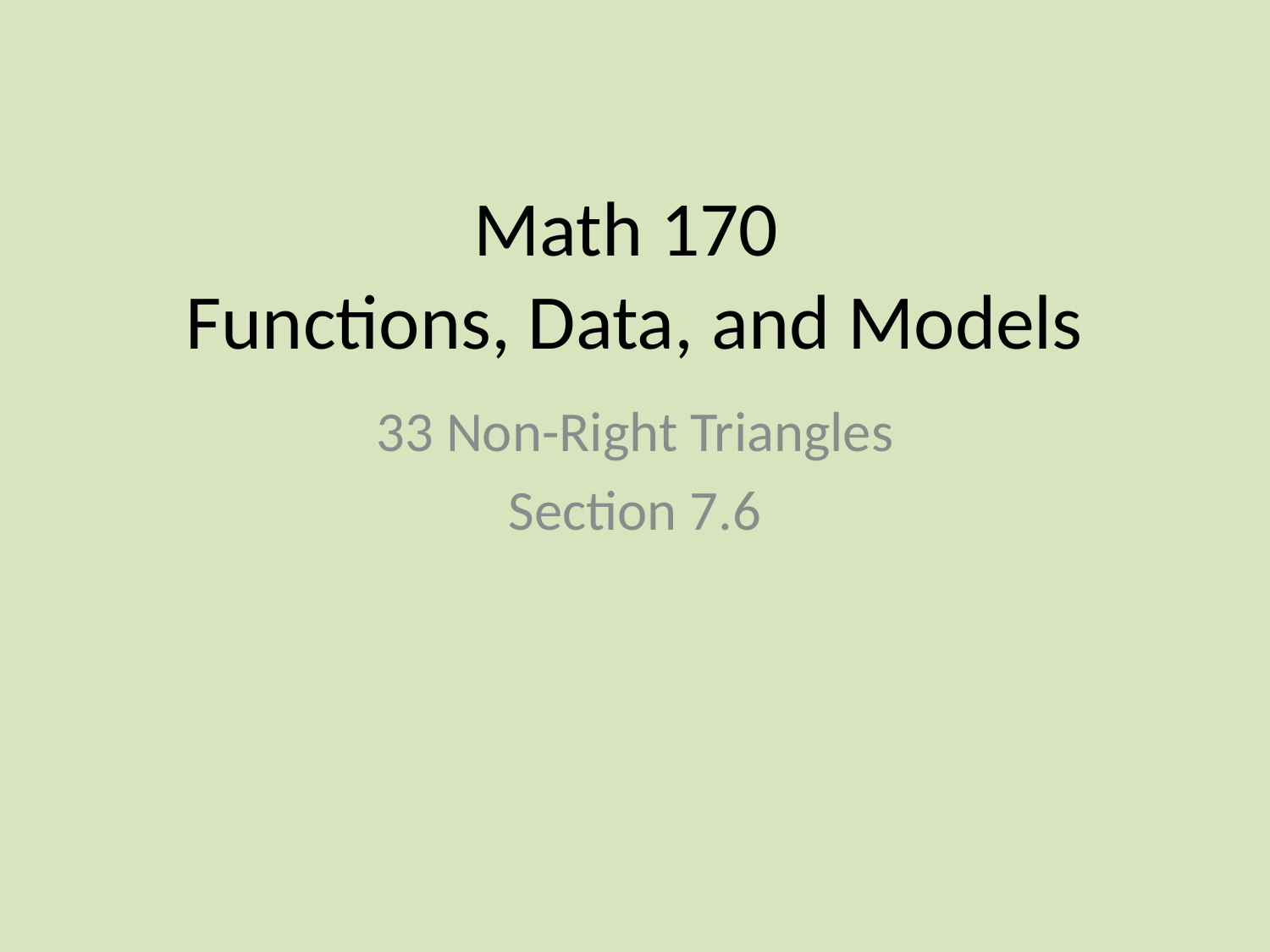

# Math 170 Functions, Data, and Models
33 Non-Right Triangles
Section 7.6